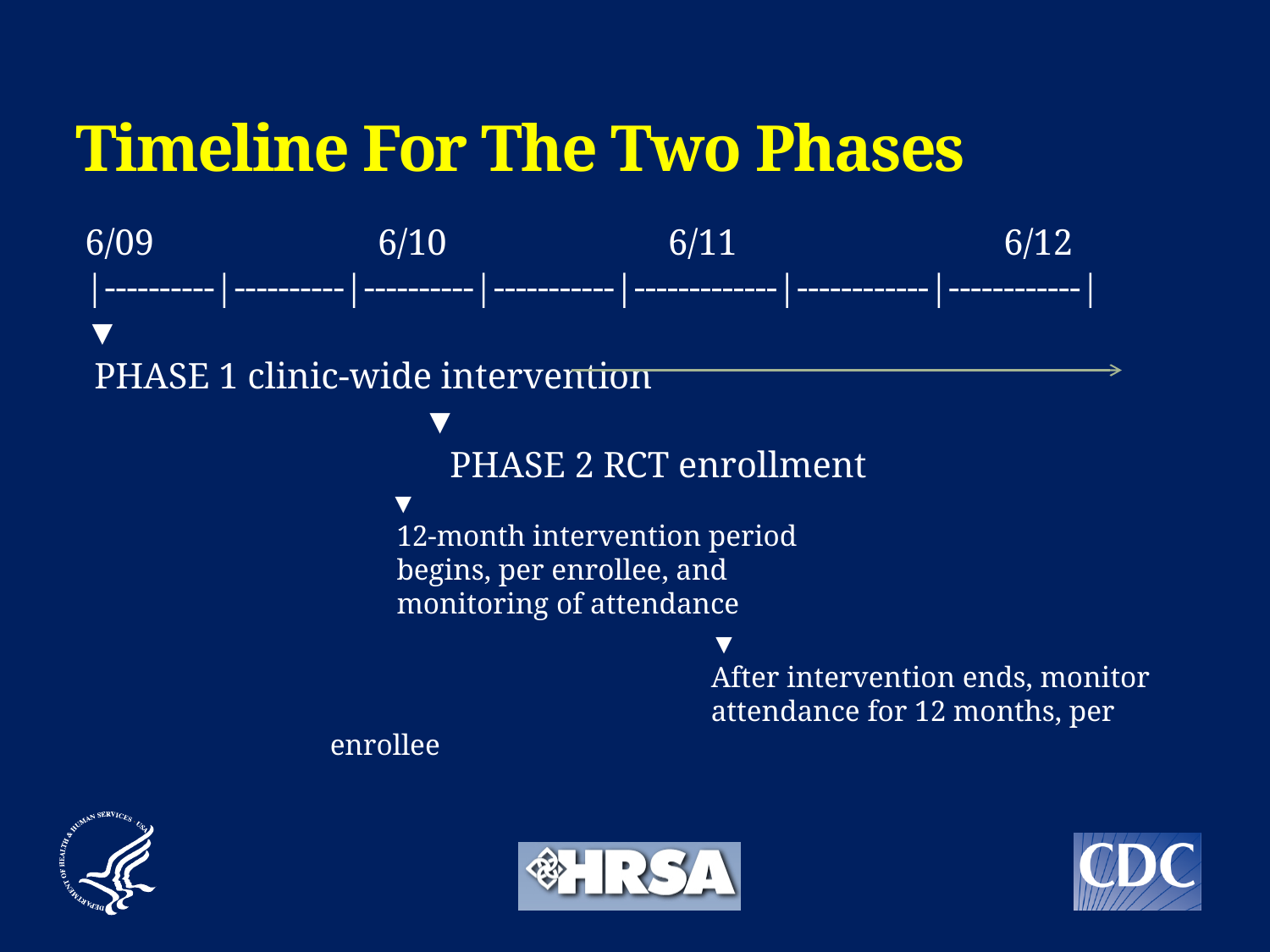

# Timeline For The Two Phases
 6/09	               6/10	                   6/11		              6/12
 |----------|----------|----------|-----------|-------------|------------|------------|
 ▼
  PHASE 1 clinic-wide intervention
			      ▼
			         PHASE 2 RCT enrollment
        ▼
         12-month intervention period
         begins, per enrollee, and
         monitoring of attendance
		                 ▼
			After intervention ends, monitor
 			attendance for 12 months, per enrollee